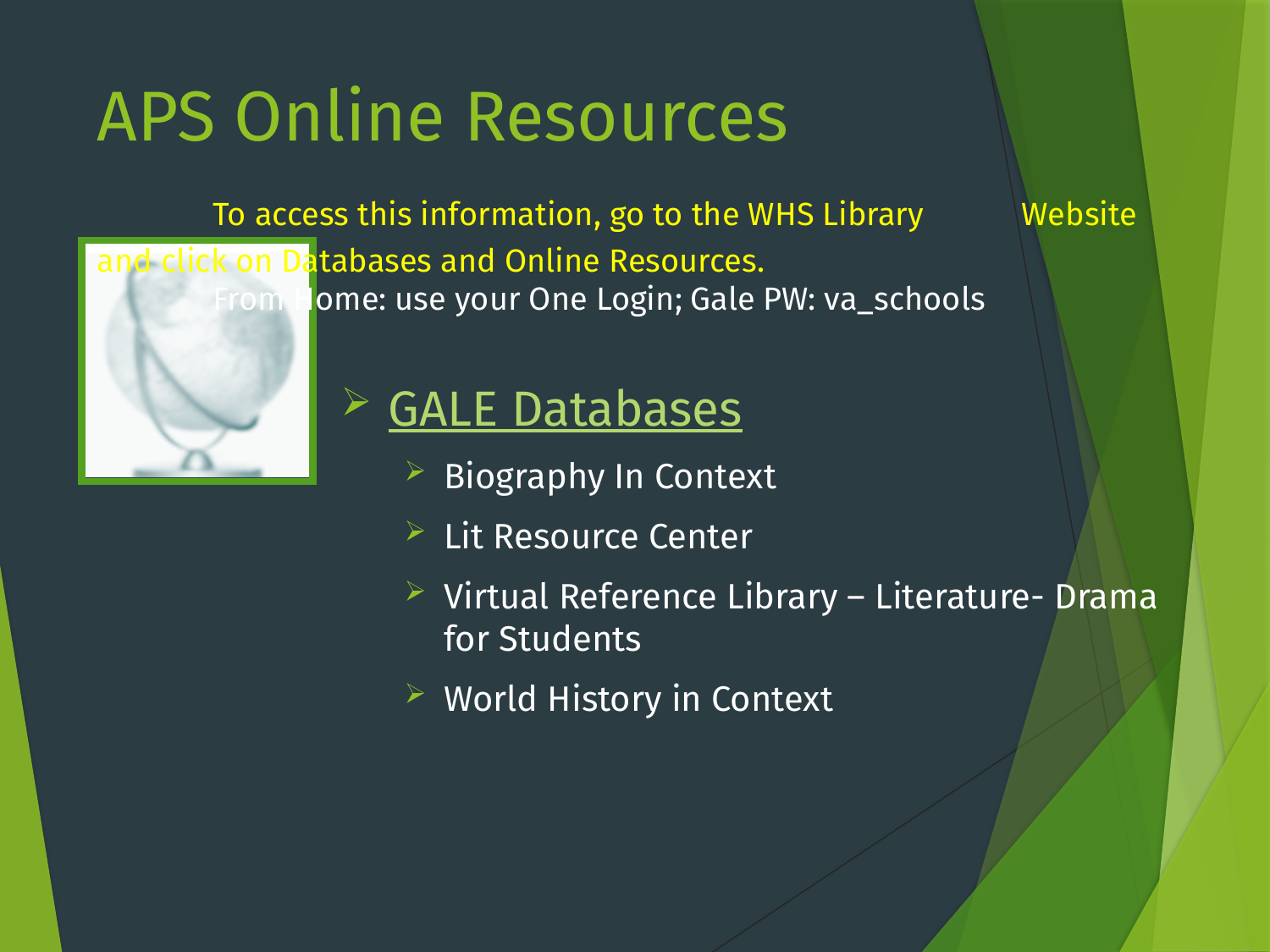

# APS Online Resources To access this information, go to the WHS Library 						Website and click on Databases and Online Resources. From Home: use your One Login; Gale PW: va_schools
GALE Databases
Biography In Context
Lit Resource Center
Virtual Reference Library – Literature- Drama for Students
World History in Context